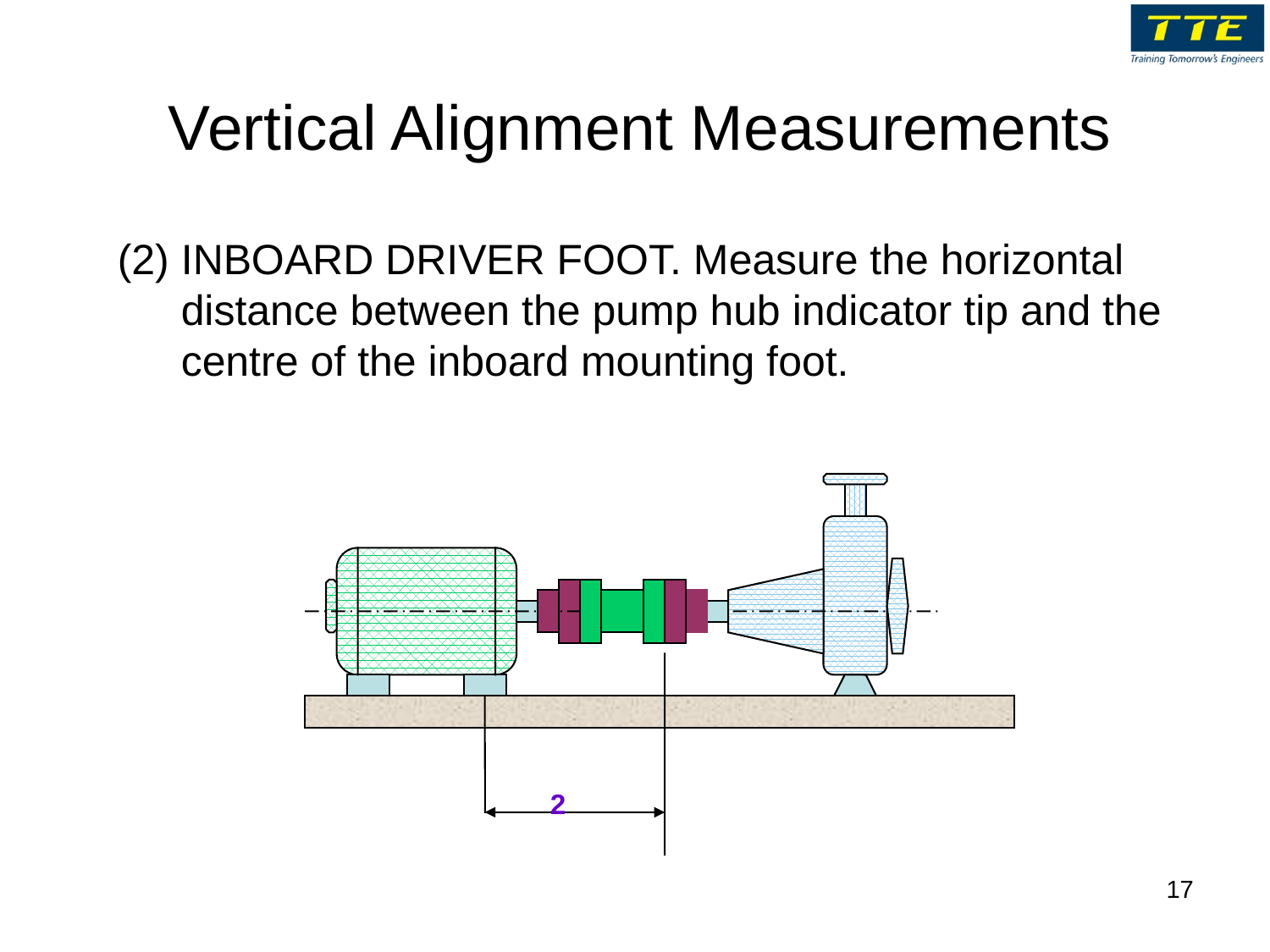

# Vertical Alignment Measurements
(2) INBOARD DRIVER FOOT. Measure the horizontal distance between the pump hub indicator tip and the centre of the inboard mounting foot.

2

17